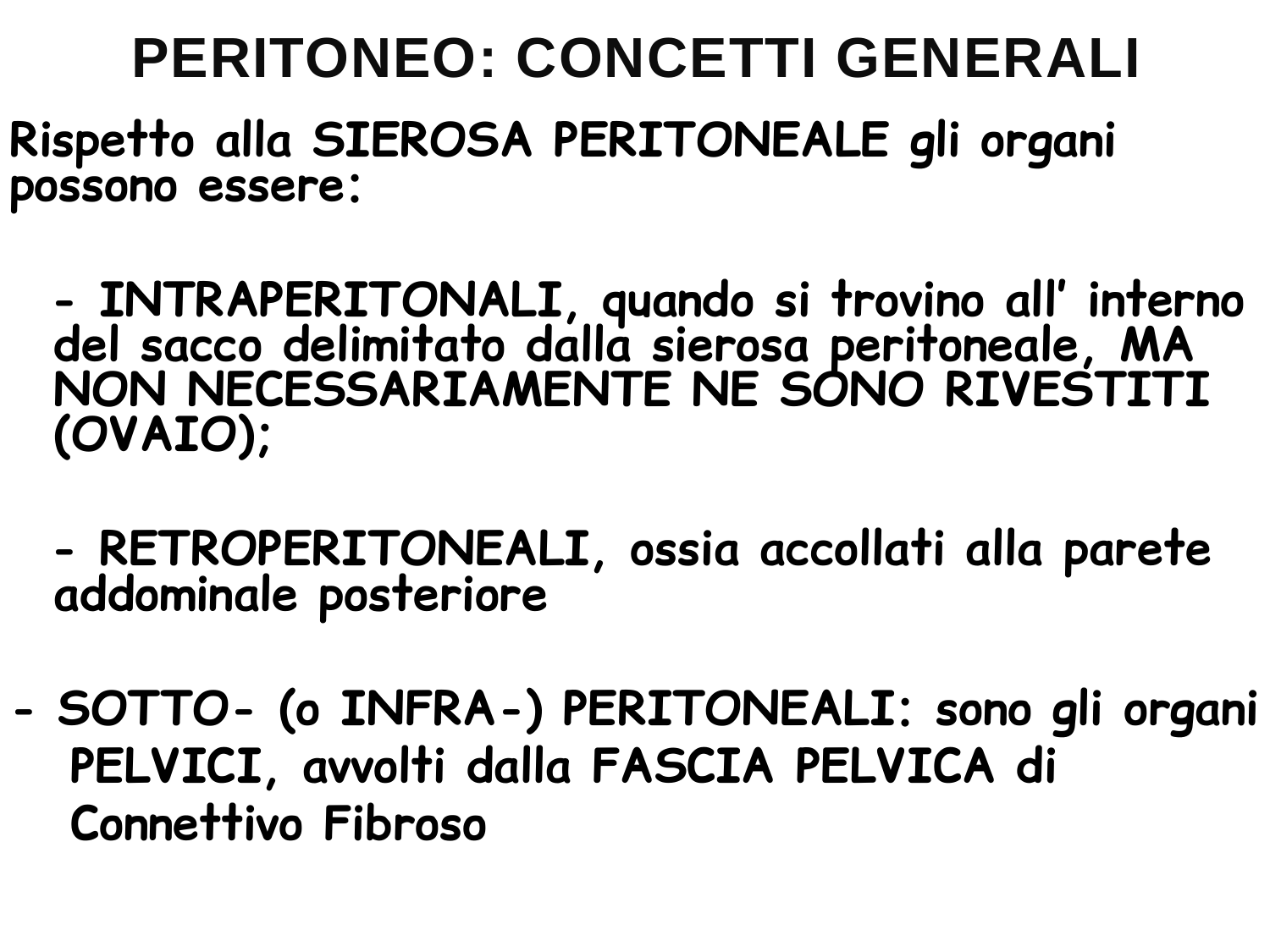

# PERITONEO: CONCETTI GENERALI
Rispetto alla SIEROSA PERITONEALE gli organi possono essere:

  - INTRAPERITONALI, quando si trovino all’ interno del sacco delimitato dalla sierosa peritoneale, MA NON NECESSARIAMENTE NE SONO RIVESTITI (OVAIO);

  - RETROPERITONEALI, ossia accollati alla parete addominale posteriore

- SOTTO- (o INFRA-) PERITONEALI: sono gli organi
   PELVICI, avvolti dalla FASCIA PELVICA di
   Connettivo Fibroso